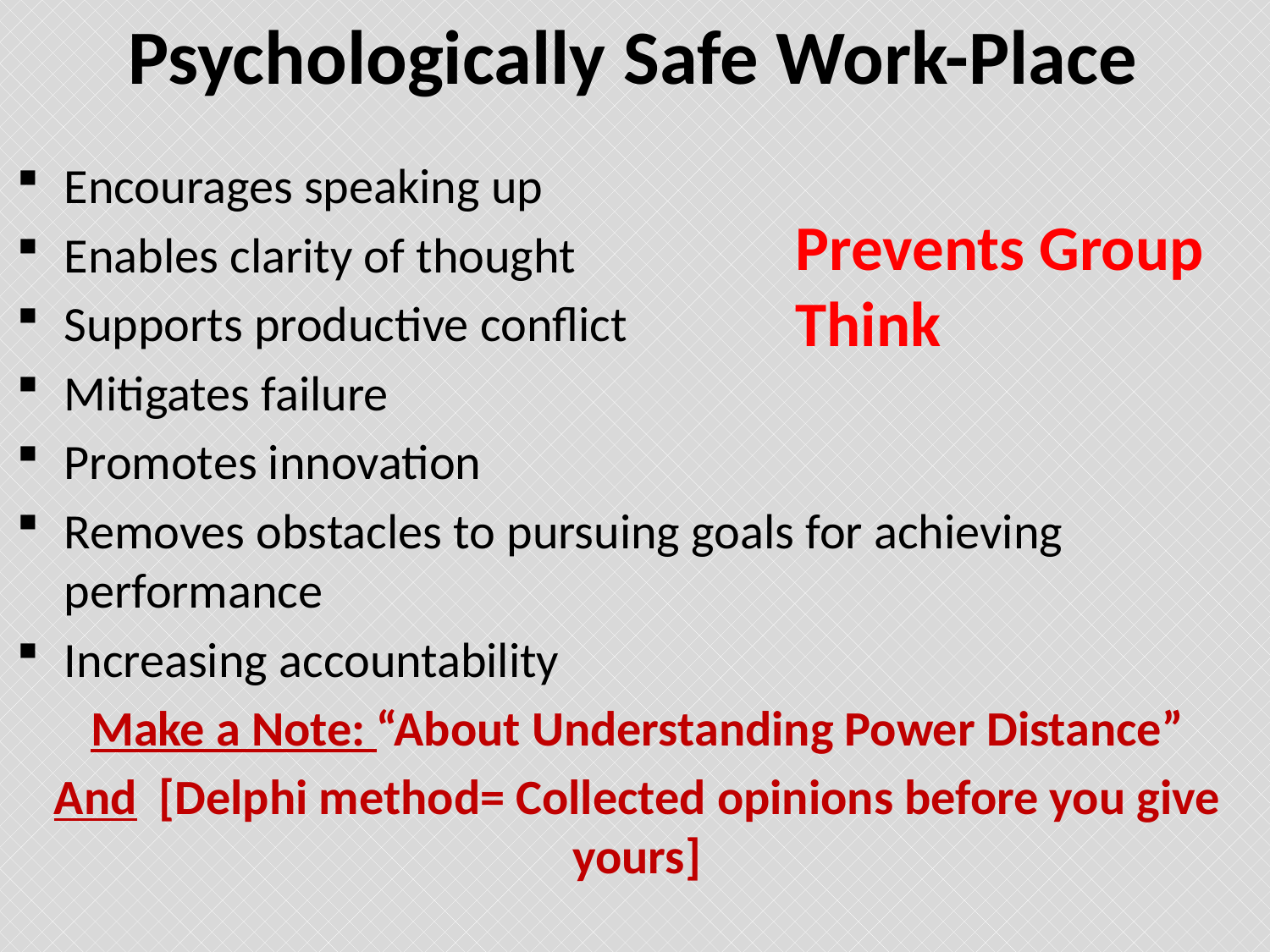

# Psychologically Safe Work-Place
Encourages speaking up
Enables clarity of thought
Supports productive conflict
Mitigates failure
Promotes innovation
Removes obstacles to pursuing goals for achieving performance
Increasing accountability
Make a Note: “About Understanding Power Distance”
And  [Delphi method= Collected opinions before you give yours]

Prevents Group Think